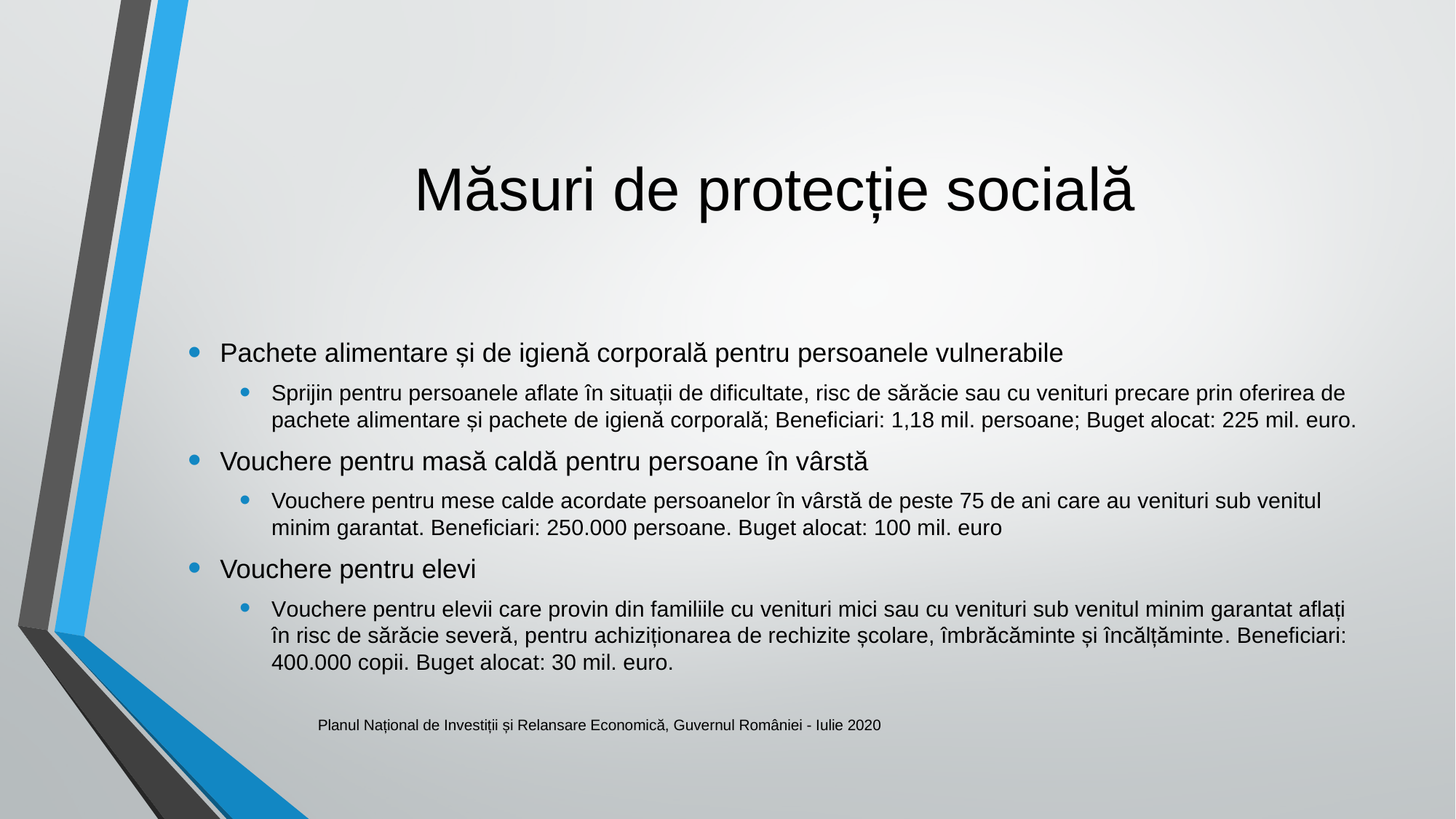

# Măsuri de protecție socială
Pachete alimentare și de igienă corporală pentru persoanele vulnerabile
Sprijin pentru persoanele aflate în situații de dificultate, risc de sărăcie sau cu venituri precare prin oferirea de pachete alimentare și pachete de igienă corporală; Beneficiari: 1,18 mil. persoane; Buget alocat: 225 mil. euro.
Vouchere pentru masă caldă pentru persoane în vârstă
Vouchere pentru mese calde acordate persoanelor în vârstă de peste 75 de ani care au venituri sub venitul minim garantat. Beneficiari: 250.000 persoane. Buget alocat: 100 mil. euro
Vouchere pentru elevi
Vouchere pentru elevii care provin din familiile cu venituri mici sau cu venituri sub venitul minim garantat aflați în risc de sărăcie severă, pentru achiziționarea de rechizite școlare, îmbrăcăminte și încălțăminte. Beneficiari: 400.000 copii. Buget alocat: 30 mil. euro.
Planul Național de Investiții și Relansare Economică, Guvernul României - Iulie 2020